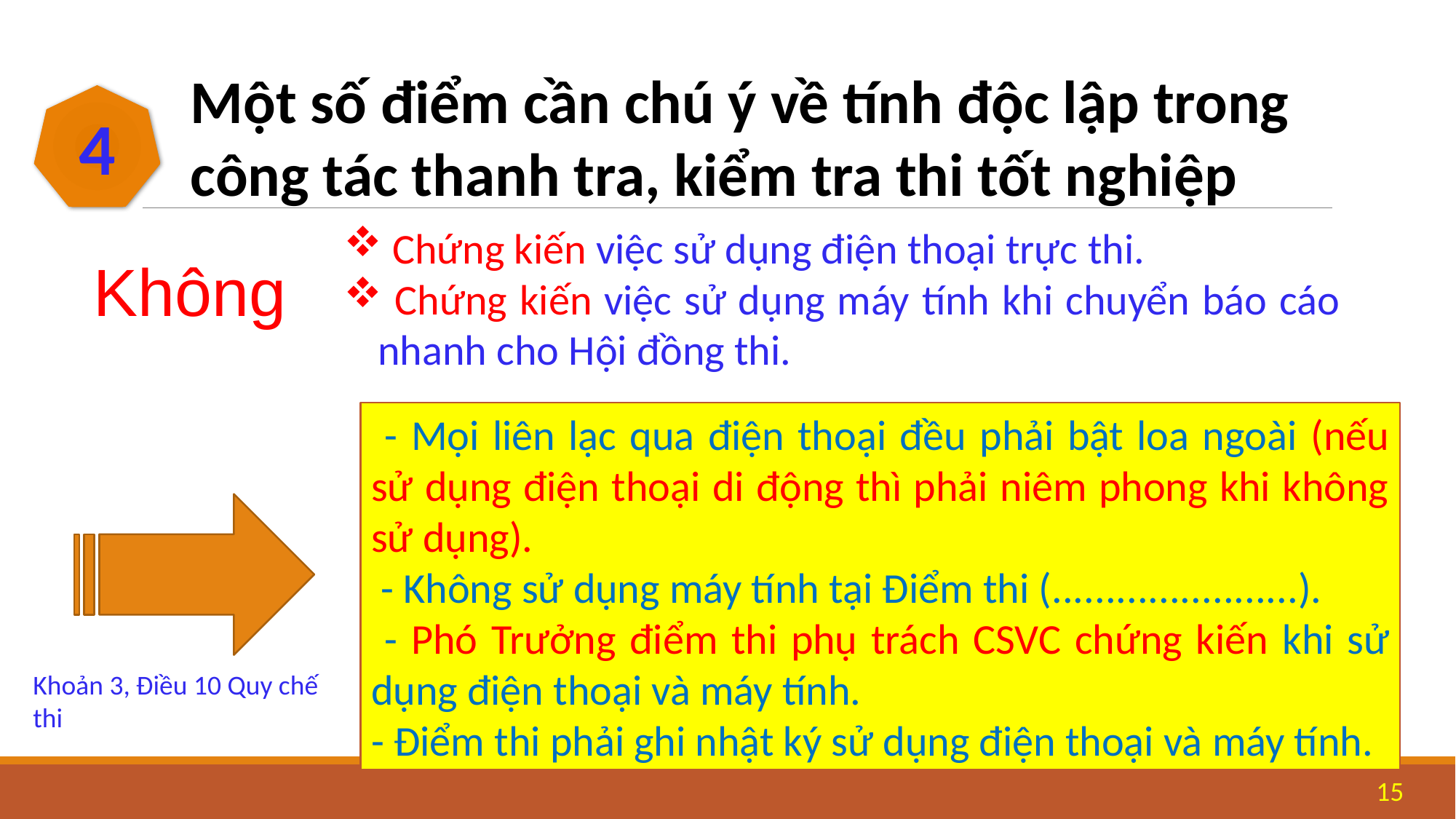

Một số điểm cần chú ý về tính độc lập trong công tác thanh tra, kiểm tra thi tốt nghiệp
4
 Chứng kiến việc sử dụng điện thoại trực thi.
 Chứng kiến việc sử dụng máy tính khi chuyển báo cáo nhanh cho Hội đồng thi.
Không
 - Mọi liên lạc qua điện thoại đều phải bật loa ngoài (nếu sử dụng điện thoại di động thì phải niêm phong khi không sử dụng).
 - Không sử dụng máy tính tại Điểm thi (.......................).
 - Phó Trưởng điểm thi phụ trách CSVC chứng kiến khi sử dụng điện thoại và máy tính.
- Điểm thi phải ghi nhật ký sử dụng điện thoại và máy tính.

Khoản 3, Điều 10 Quy chế thi
15